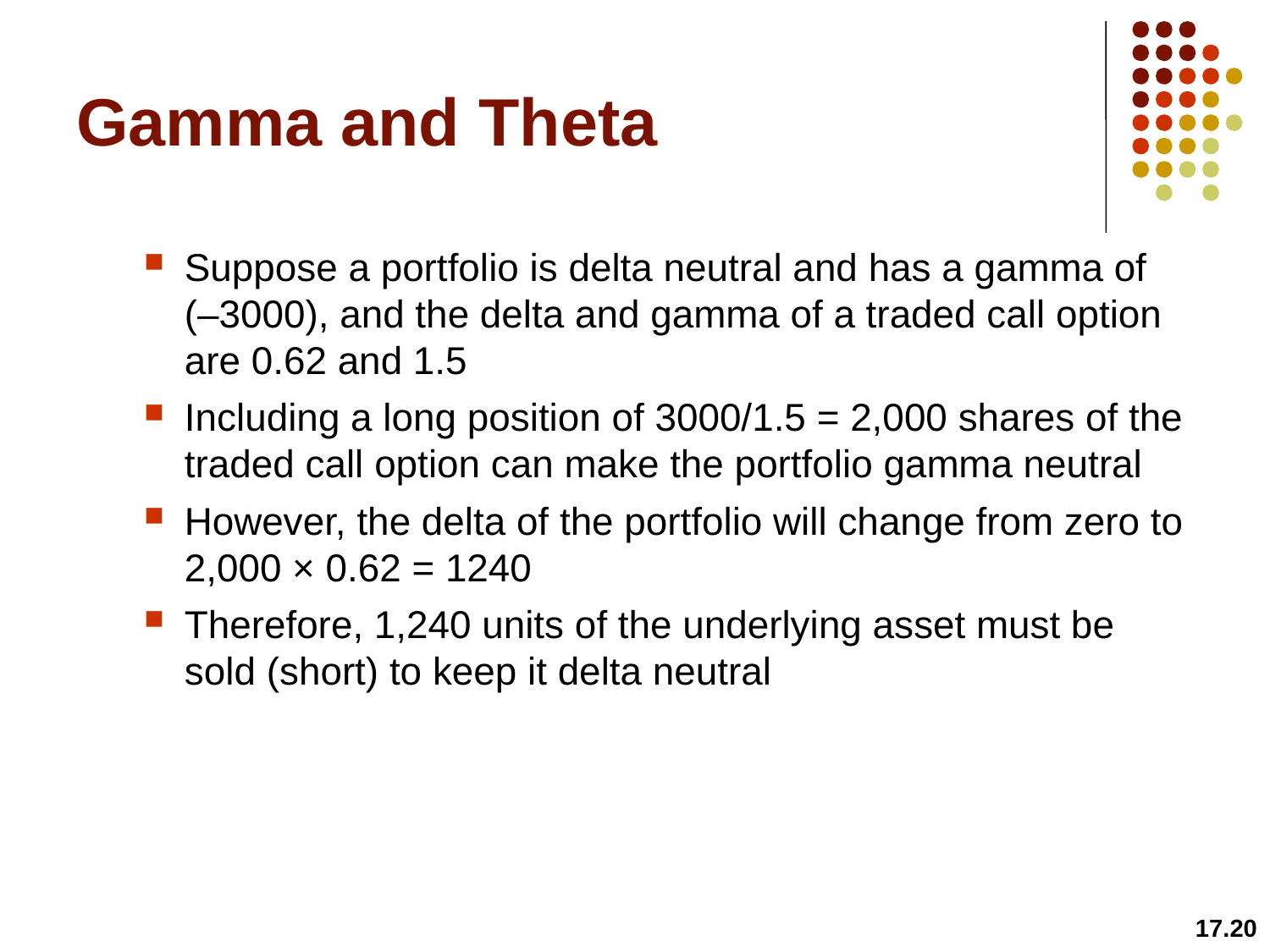

# Gamma and Theta
Suppose a portfolio is delta neutral and has a gamma of (–3000), and the delta and gamma of a traded call option are 0.62 and 1.5
Including a long position of 3000/1.5 = 2,000 shares of the traded call option can make the portfolio gamma neutral
However, the delta of the portfolio will change from zero to 2,000 × 0.62 = 1240
Therefore, 1,240 units of the underlying asset must be sold (short) to keep it delta neutral
17.20